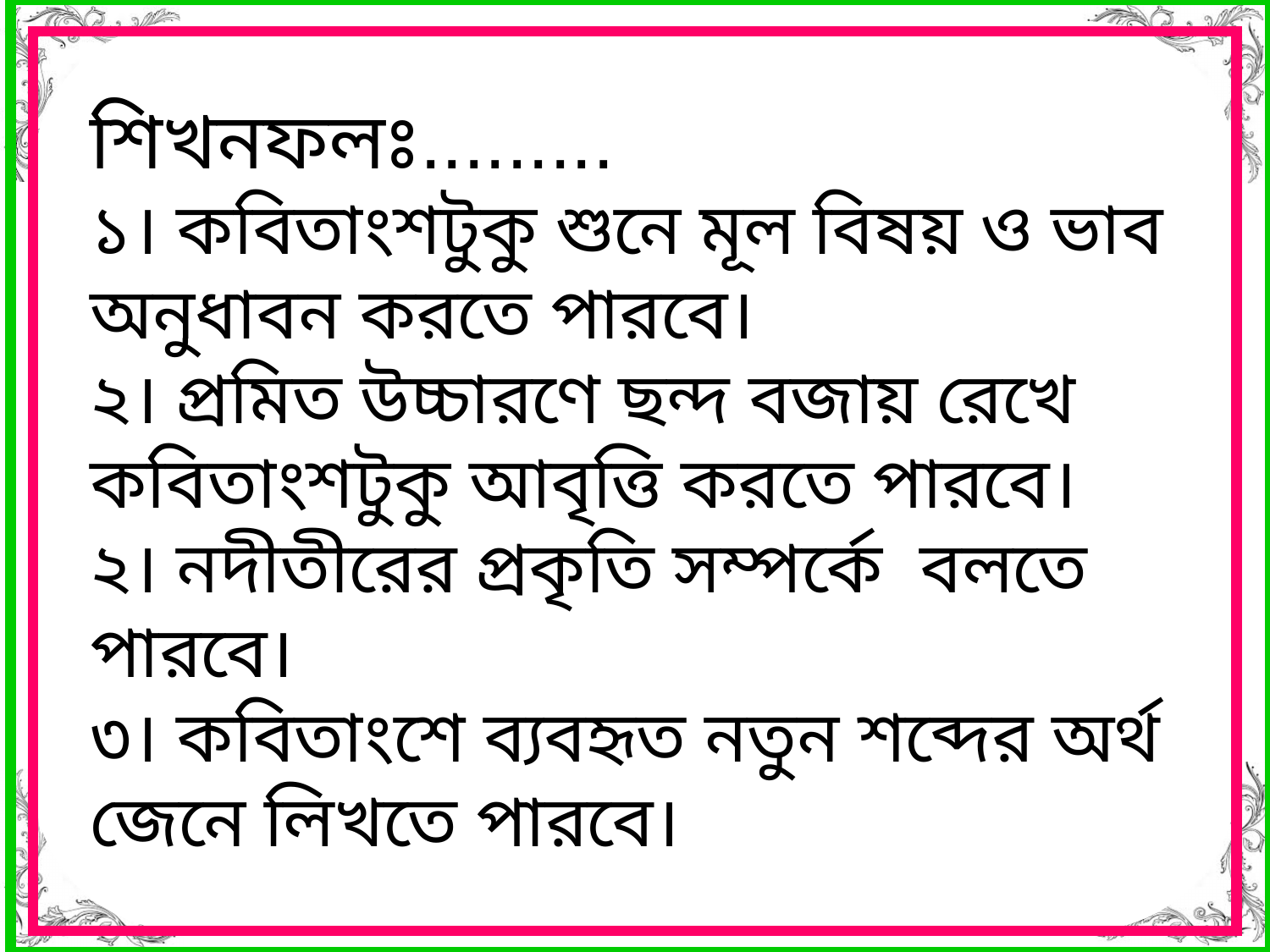

শিখনফলঃ.........
১। কবিতাংশটুকু শুনে মূল বিষয় ও ভাব অনুধাবন করতে পারবে।
২। প্রমিত উচ্চারণে ছন্দ বজায় রেখে কবিতাংশটুকু আবৃত্তি করতে পারবে।
২। নদীতীরের প্রকৃতি সম্পর্কে  বলতে পারবে।
৩। কবিতাংশে ব্যবহৃত নতুন শব্দের অর্থ জেনে লিখতে পারবে।